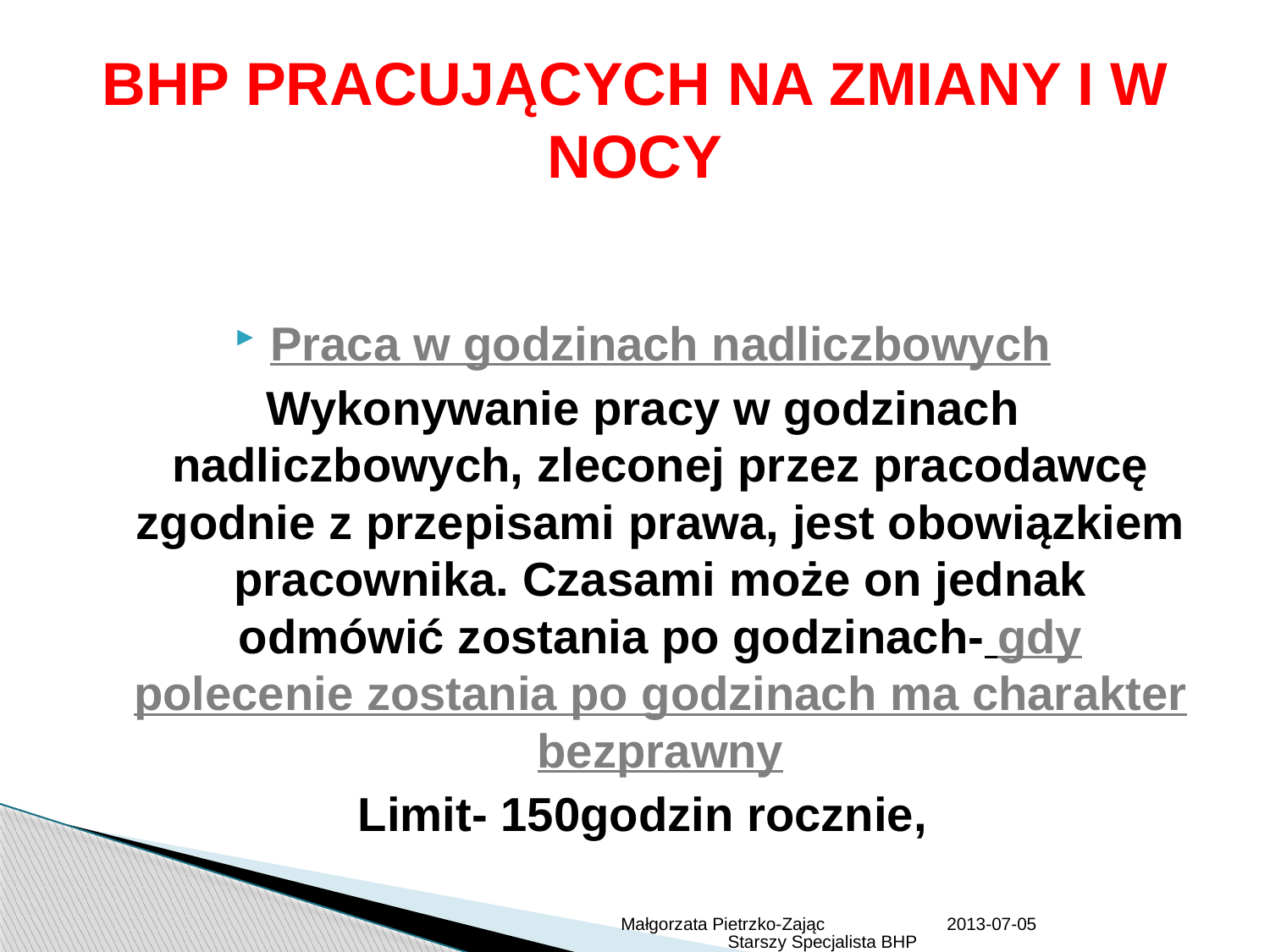

# BHP PRACUJĄCYCH NA ZMIANY I W NOCY

Praca w godzinach nadliczbowych
Wykonywanie pracy w godzinach nadliczbowych, zleconej przez pracodawcę zgodnie z przepisami prawa, jest obowiązkiem pracownika. Czasami może on jednak odmówić zostania po godzinach- gdy polecenie zostania po godzinach ma charakter bezprawny
Limit- 150godzin rocznie,
Małgorzata Pietrzko-Zając                                          Starszy Specjalista BHP
2013-07-05